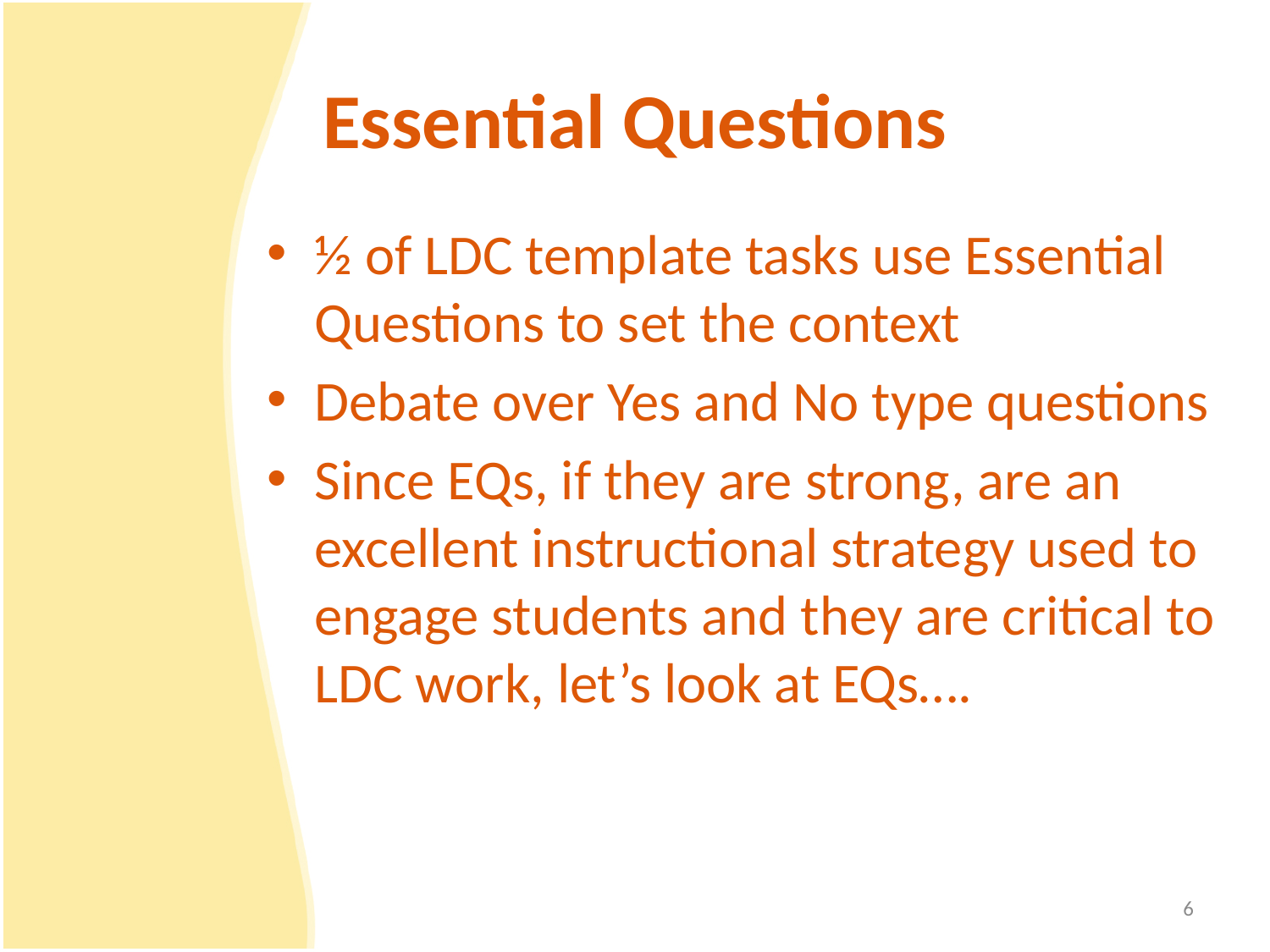

# Essential Questions
½ of LDC template tasks use Essential Questions to set the context
Debate over Yes and No type questions
Since EQs, if they are strong, are an excellent instructional strategy used to engage students and they are critical to LDC work, let’s look at EQs….
6